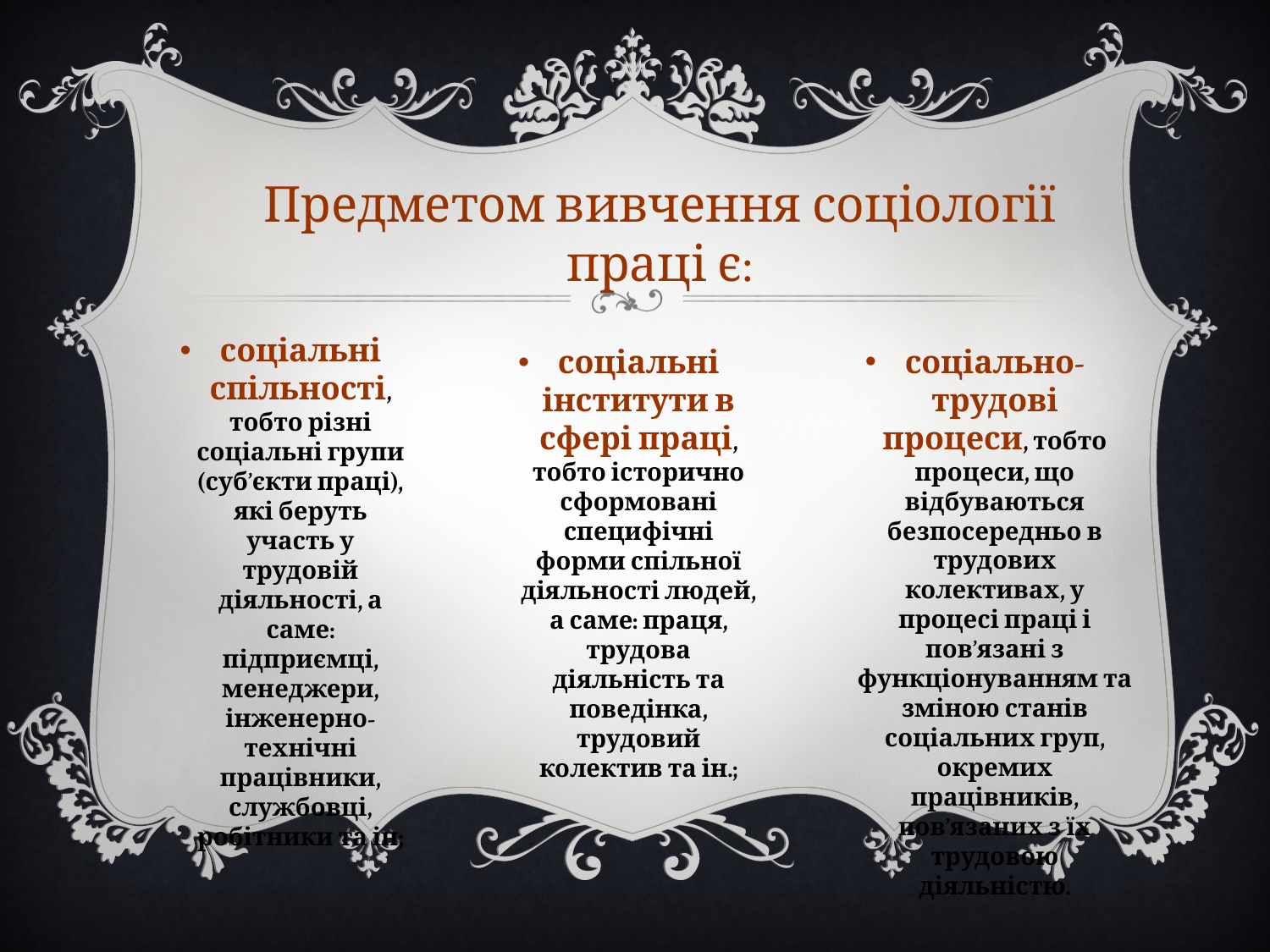

Предметом вивчення соціології праці є:

соціальні спільності, тобто різні соціальні групи (суб’єкти праці), які беруть участь у трудовій діяльності, а саме: підприємці, менеджери, інженерно-технічні працівники, службовці, робітники та ін;

соціально-трудові процеси, тобто процеси, що відбуваються безпосередньо в трудових колективах, у процесі праці і пов’язані з функціонуванням та зміною станів соціальних груп, окремих працівників, пов’язаних з їх трудовою діяльністю.

соціальні інститути в сфері праці, тобто історично сформовані специфічні форми спільної діяльності людей, а саме: праця, трудова діяльність та поведінка, трудовий колектив та ін.;